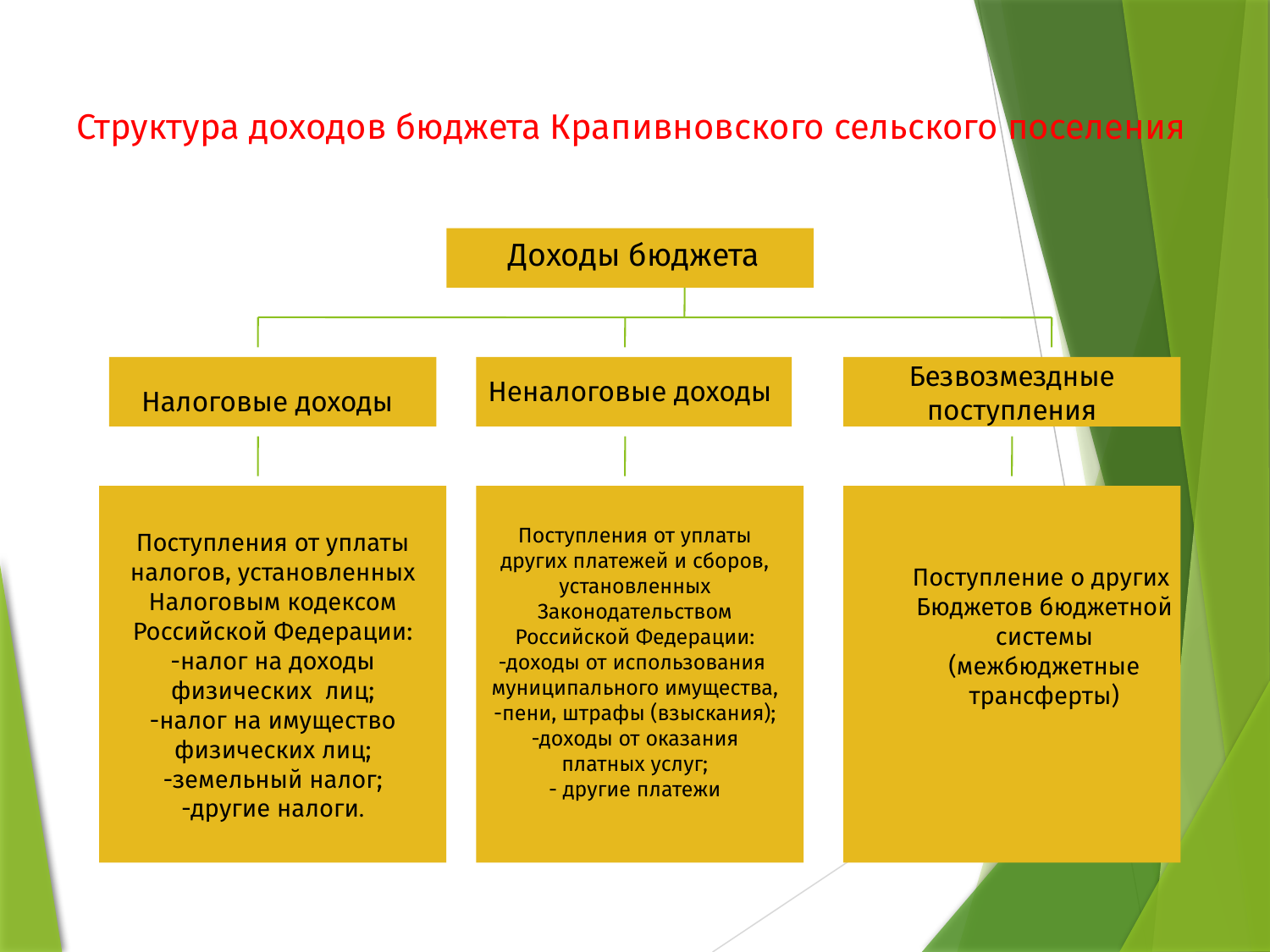

# Структура доходов бюджета Крапивновского сельского поселения

Доходы бюджета

Безвозмездные поступления
Неналоговые доходы
Налоговые доходы
Поступления от уплаты налогов, установленных Налоговым кодексом Российской Федерации:
-налог на доходы физических  лиц;
-налог на имущество физических лиц;
-земельный налог;
-другие налоги.

Поступления от уплаты других платежей и сборов, установленных Законодательством Российской Федерации:
-доходы от использования  муниципального имущества,
-пени, штрафы (взыскания);
-доходы от оказания платных услуг;
- другие платежи
Поступление о других
Бюджетов бюджетной системы
(межбюджетные трансферты)